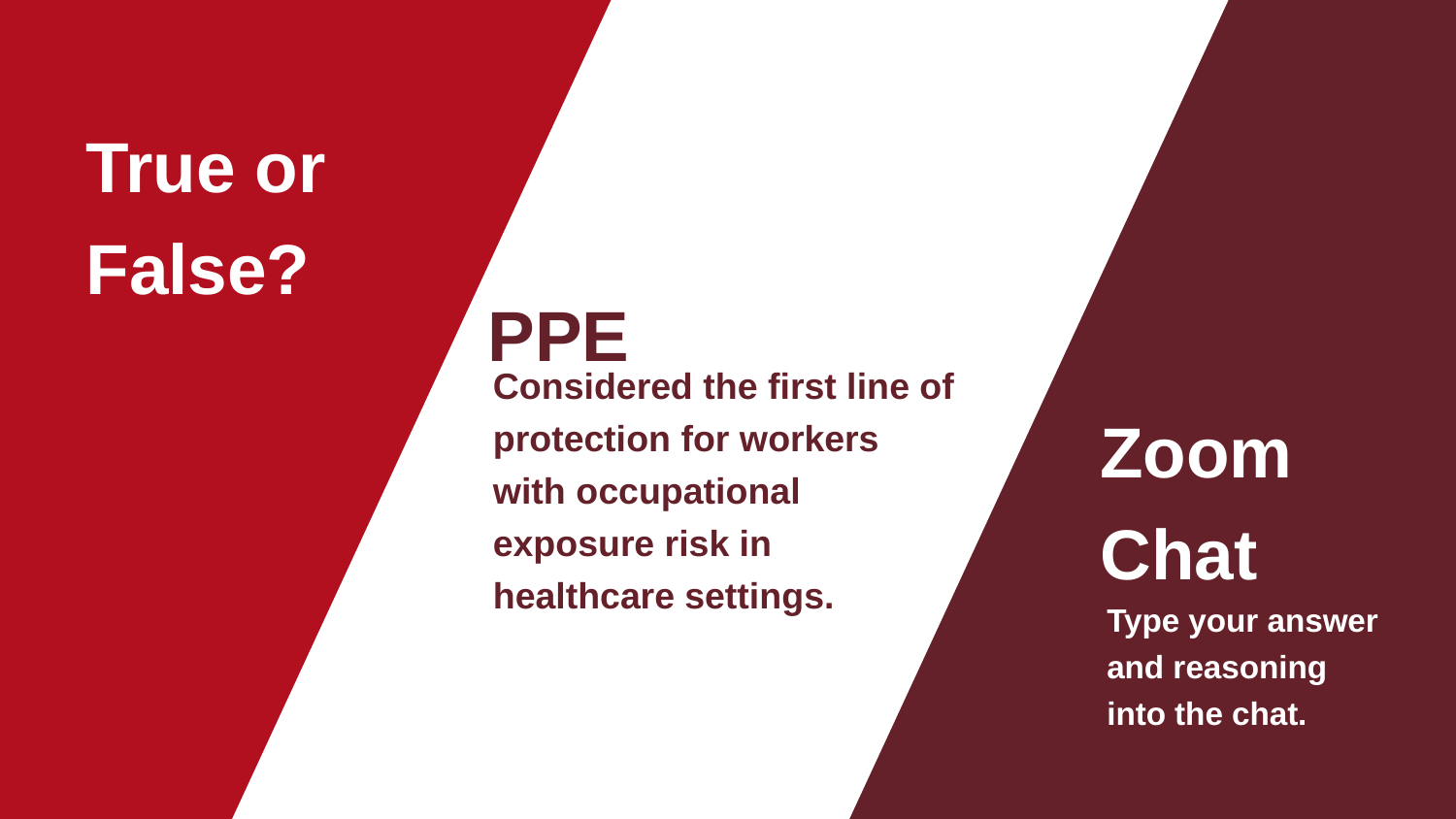

True or False?

PPE
Considered the first line of protection for workers with occupational exposure risk in healthcare settings.
Zoom Chat
Type your answer and reasoning into the chat.